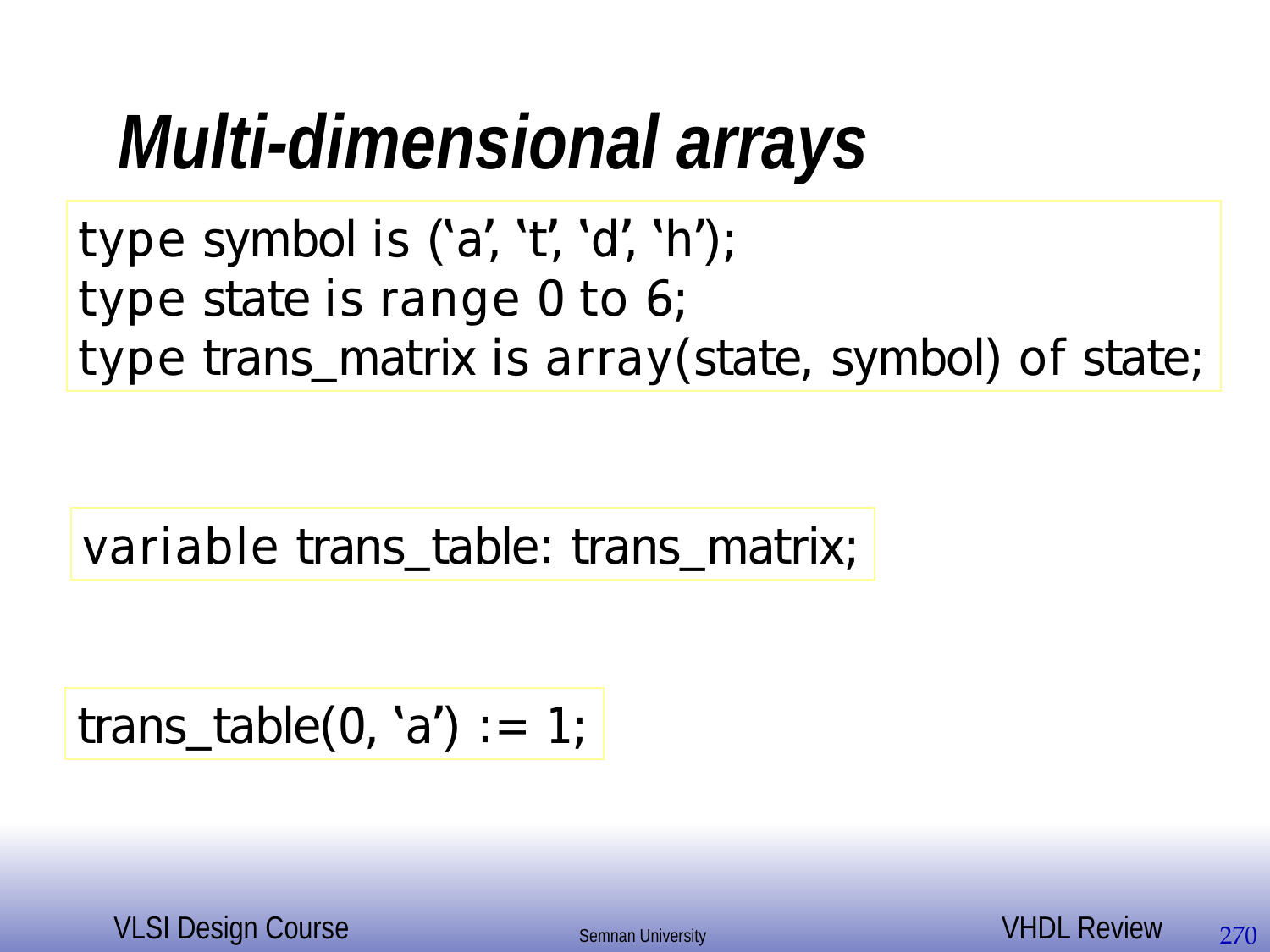

# Multi-dimensional arrays
type symbol is (‘a’, ‘t’, ‘d’, ‘h’);
type state is range 0 to 6;
type trans_matrix is array(state, symbol) of state;
variable trans_table: trans_matrix;
trans_table(0, ‘a’) := 1;
270